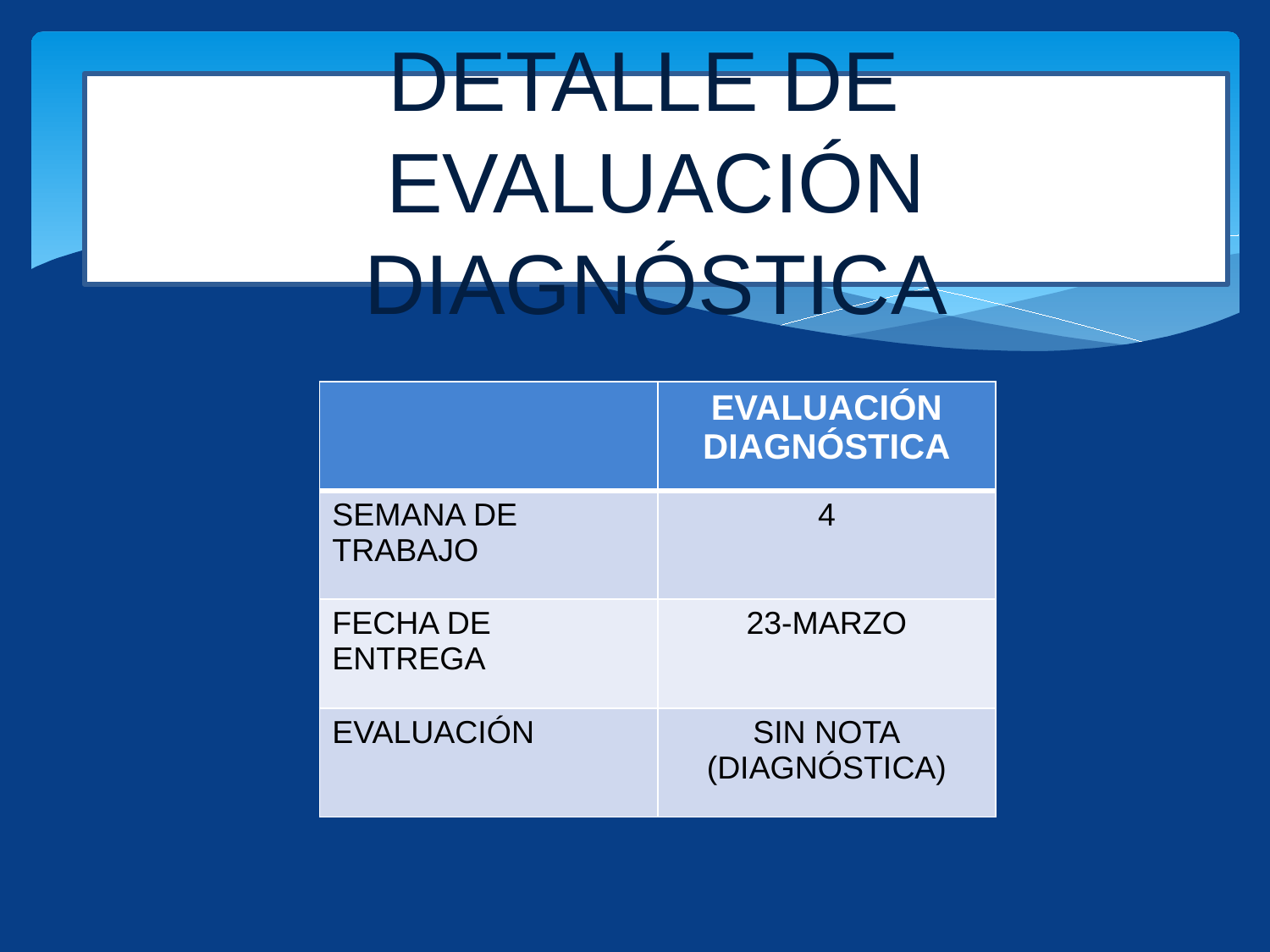

DETALLE DE
EVALUACIÓN DIAGNÓSTICA
|  | EVALUACIÓN DIAGNÓSTICA |
| --- | --- |
| SEMANA DE TRABAJO | 4 |
| FECHA DE ENTREGA | 23-MARZO |
| EVALUACIÓN | SIN NOTA (DIAGNÓSTICA) |